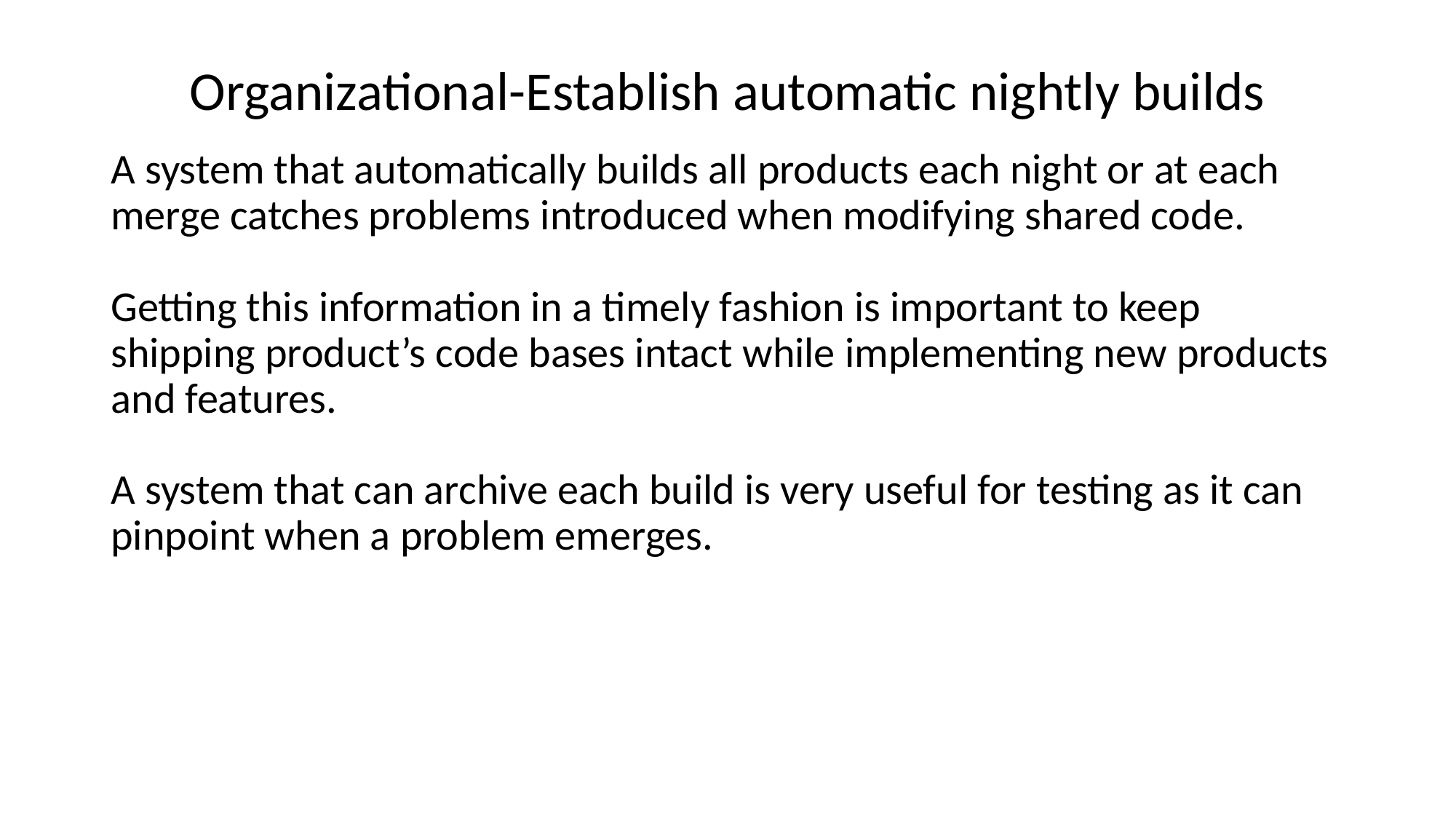

# Organizational-Establish automatic nightly builds
A system that automatically builds all products each night or at each merge catches problems introduced when modifying shared code.

Getting this information in a timely fashion is important to keep shipping product’s code bases intact while implementing new products and features.

A system that can archive each build is very useful for testing as it can pinpoint when a problem emerges.